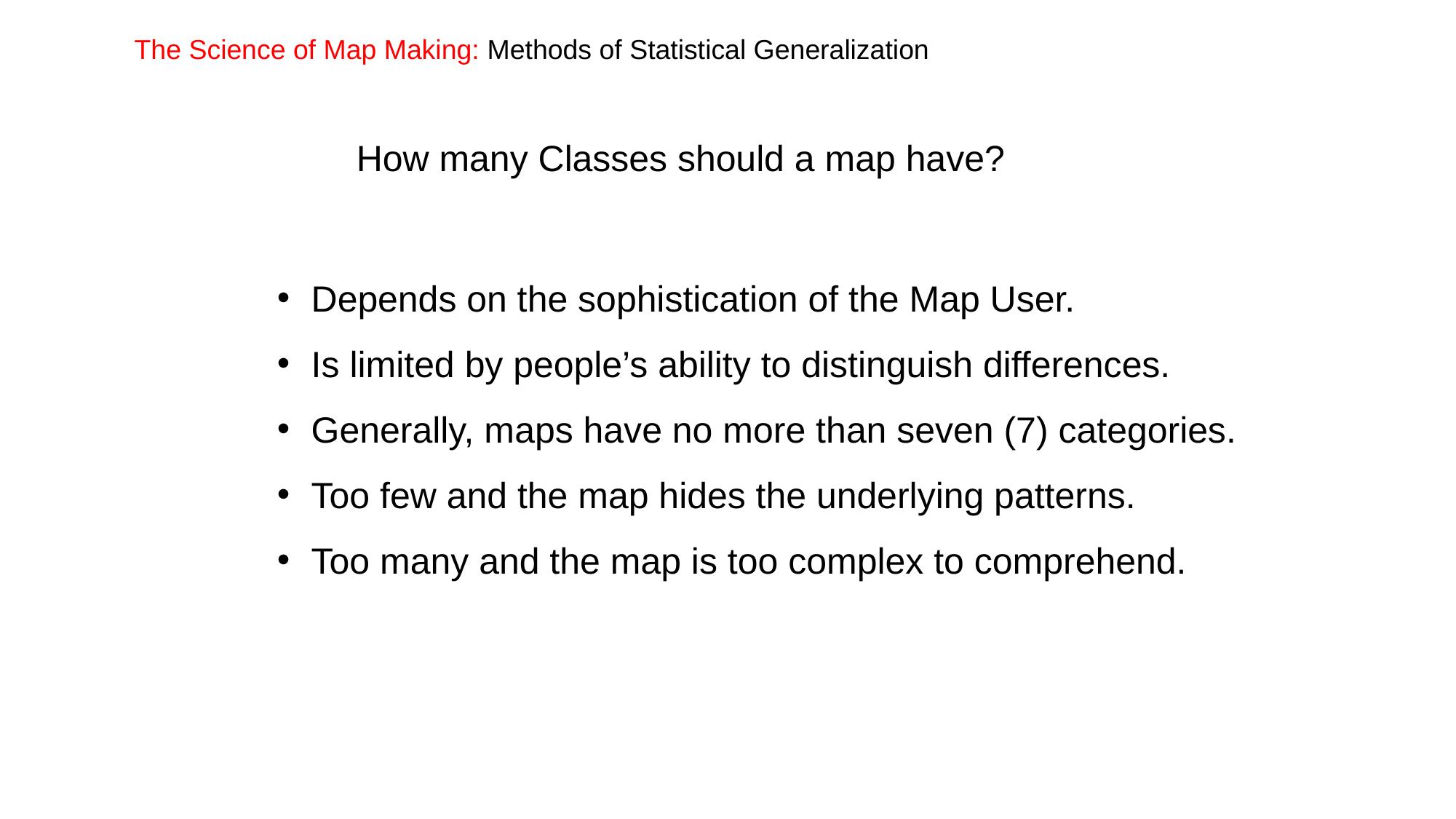

The Science of Map Making: Methods of Statistical Generalization
How many Classes should a map have?
Depends on the sophistication of the Map User.
Is limited by people’s ability to distinguish differences.
Generally, maps have no more than seven (7) categories.
Too few and the map hides the underlying patterns.
Too many and the map is too complex to comprehend.